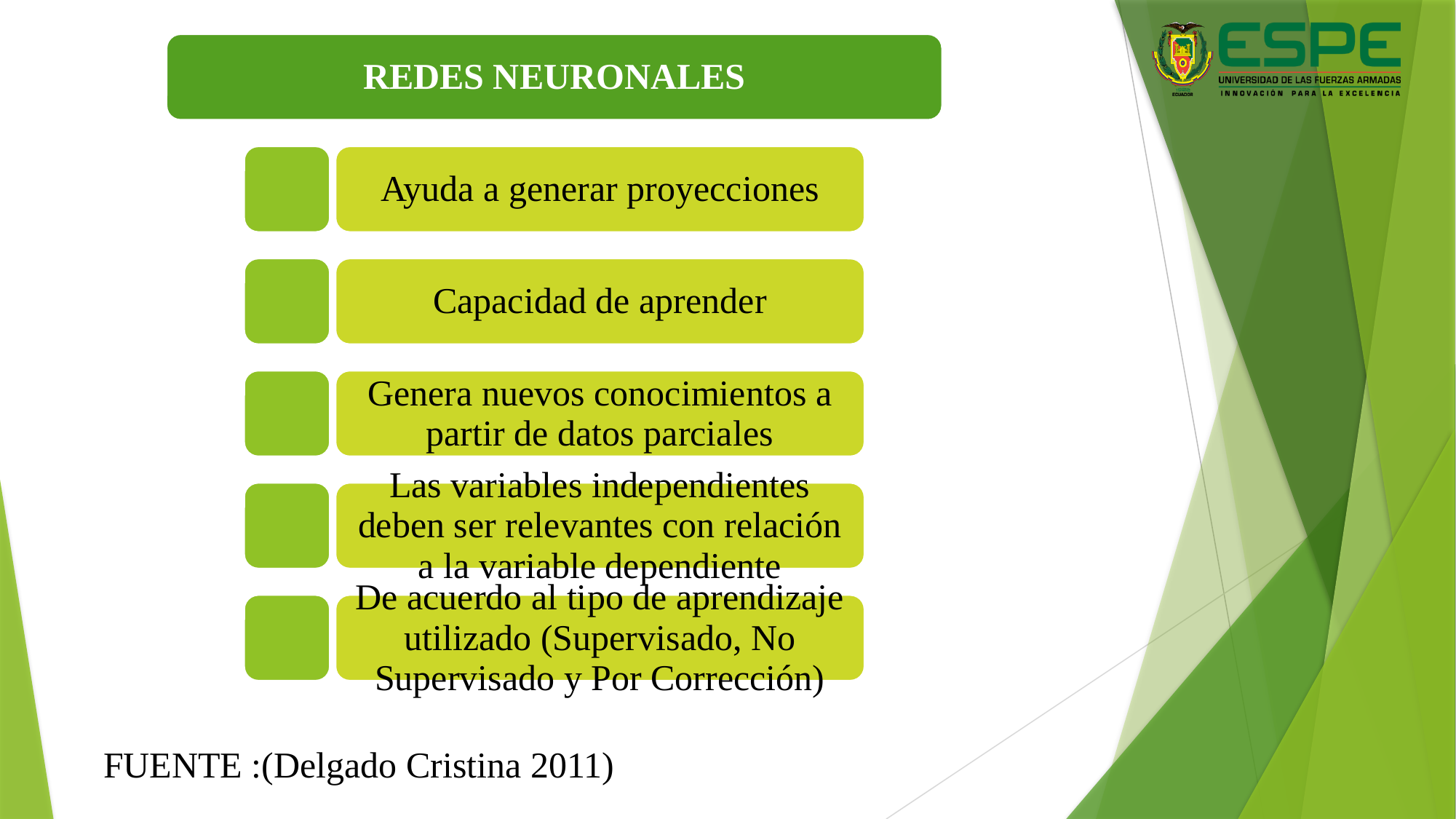

REDES NEURONALES
Ayuda a generar proyecciones
Capacidad de aprender
Genera nuevos conocimientos a partir de datos parciales
Las variables independientes deben ser relevantes con relación a la variable dependiente
De acuerdo al tipo de aprendizaje utilizado (Supervisado, No Supervisado y Por Corrección)
FUENTE :(Delgado Cristina 2011)